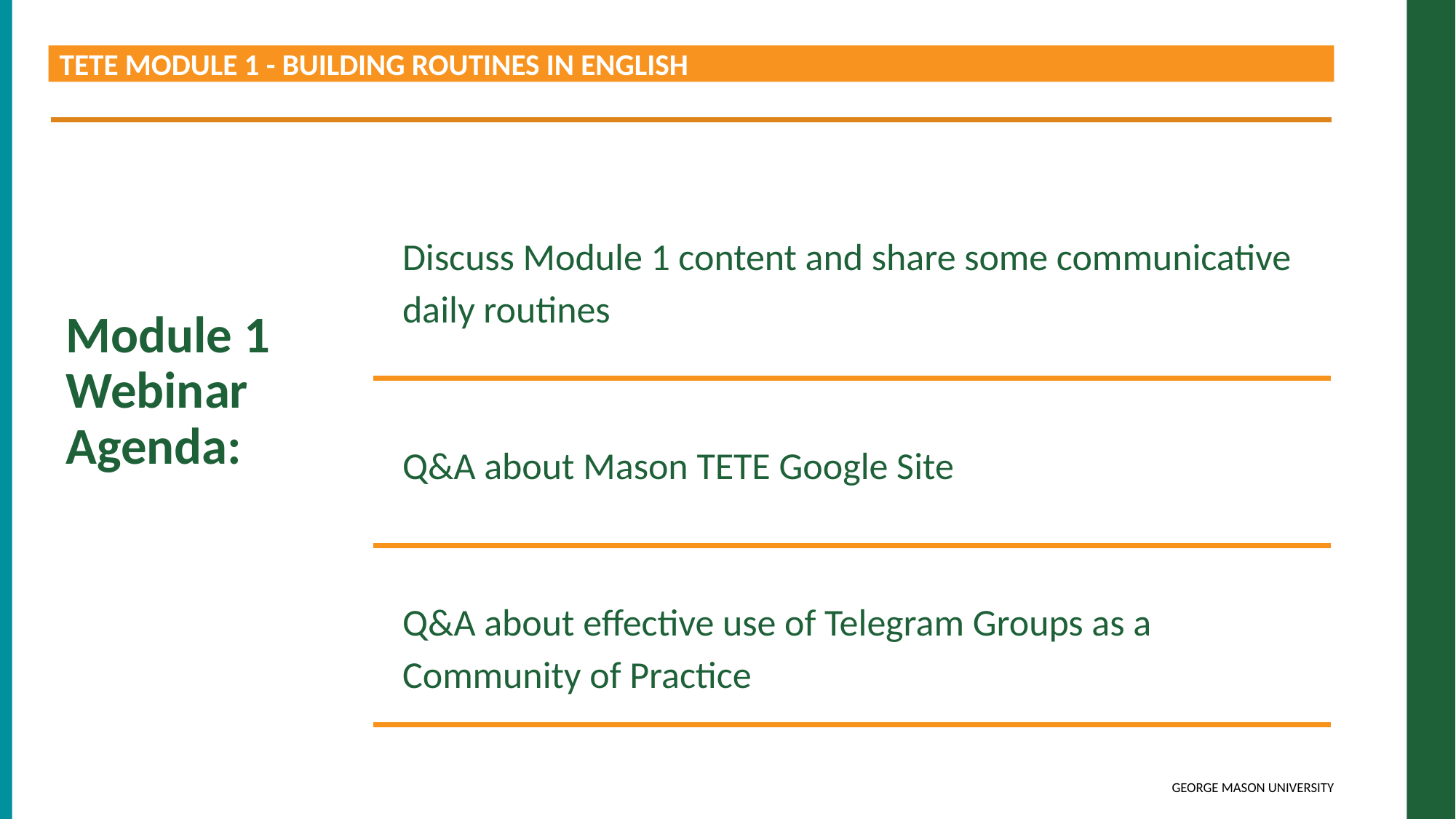

TETE MODULE 1 - BUILDING ROUTINES IN ENGLISH

Module 1
Webinar Agenda:

Discuss Module 1 content and share some communicative daily routines

Q&A about Mason TETE Google Site

Q&A about effective use of Telegram Groups as a Community of Practice